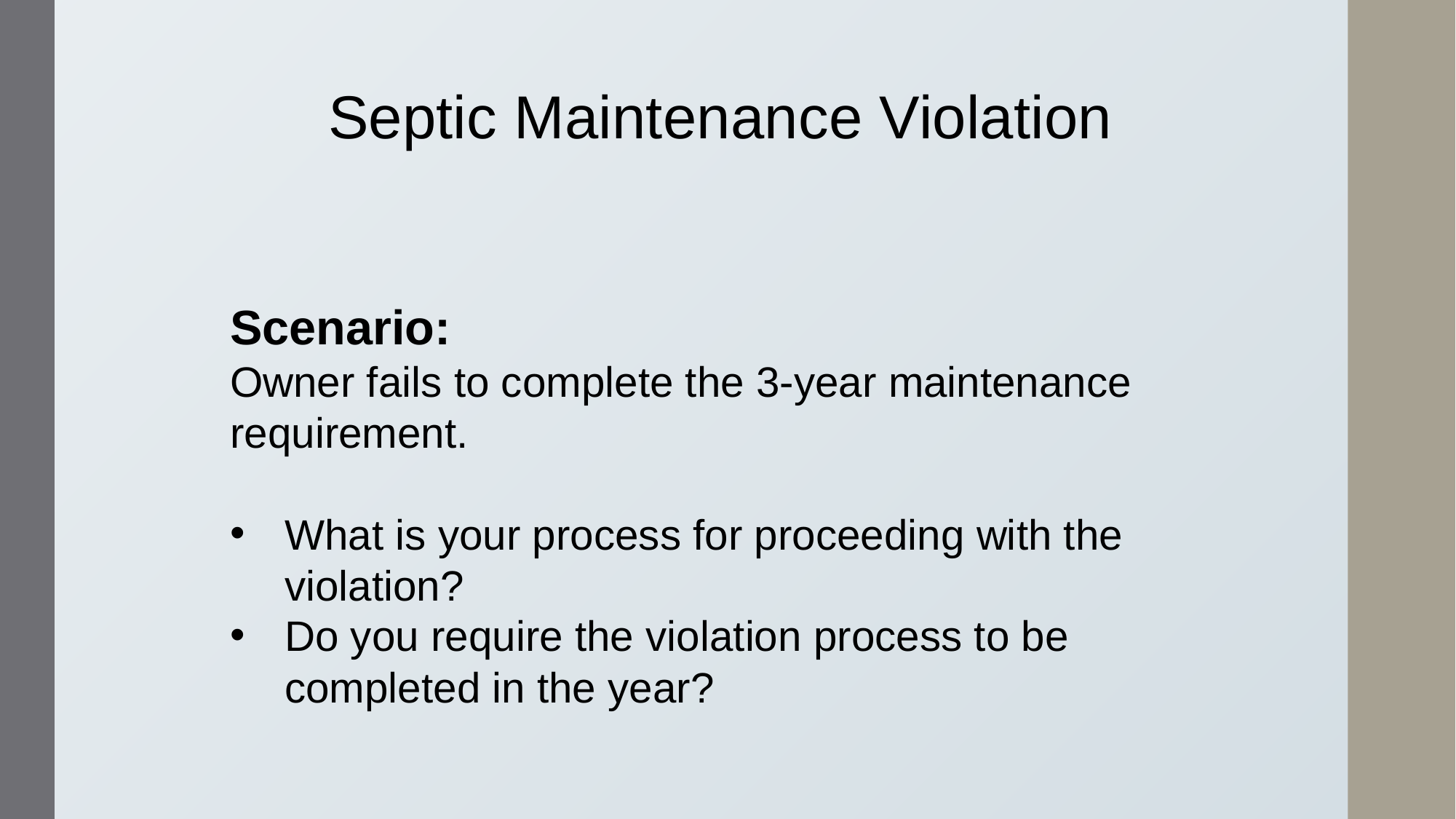

Septic Maintenance Violation
Scenario:
Owner fails to complete the 3-year maintenance requirement.

What is your process for proceeding with the violation?
Do you require the violation process to be completed in the year?